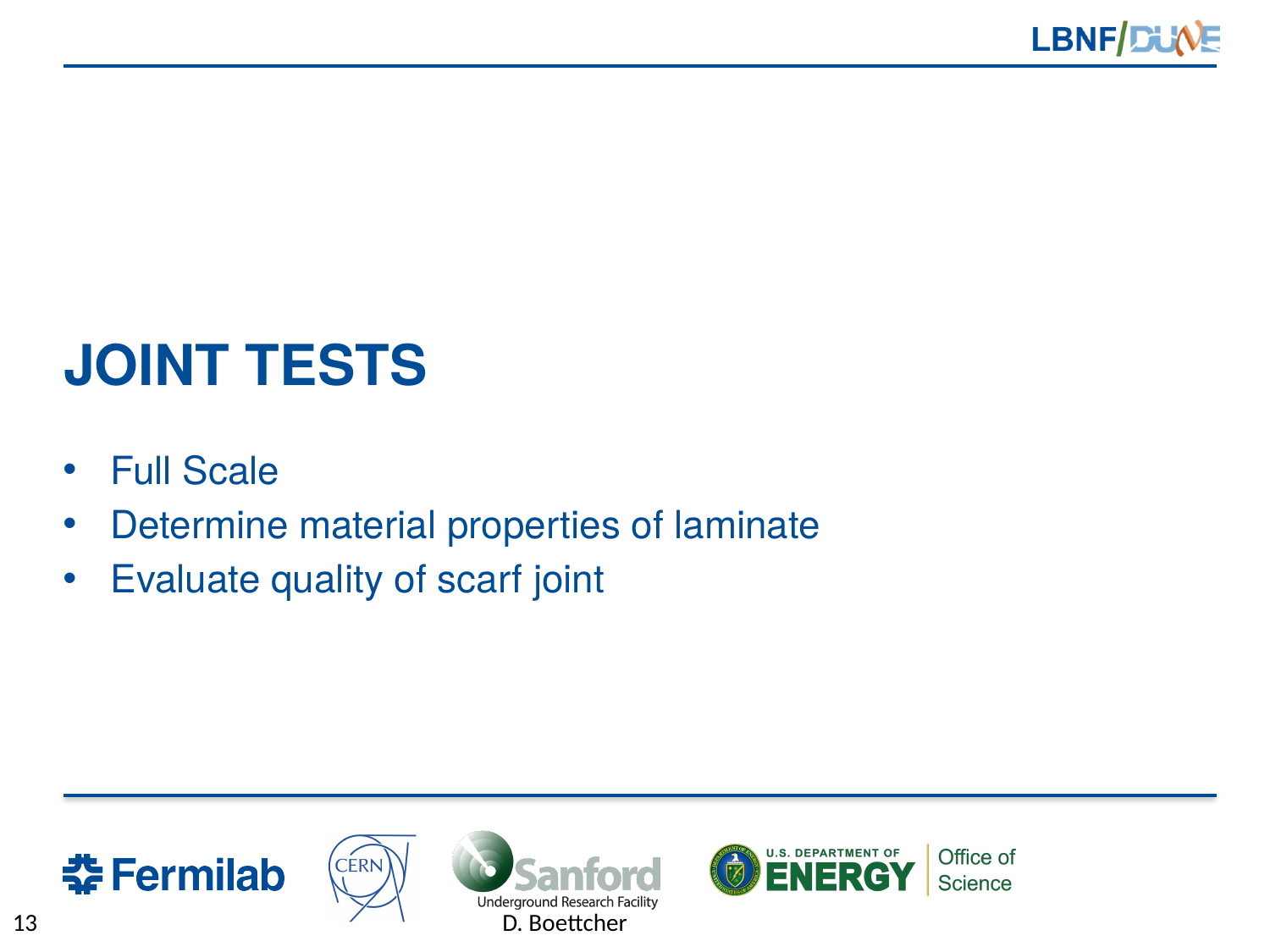

# JOINT TESTS
Full Scale
Determine material properties of laminate
Evaluate quality of scarf joint
13
D. Boettcher